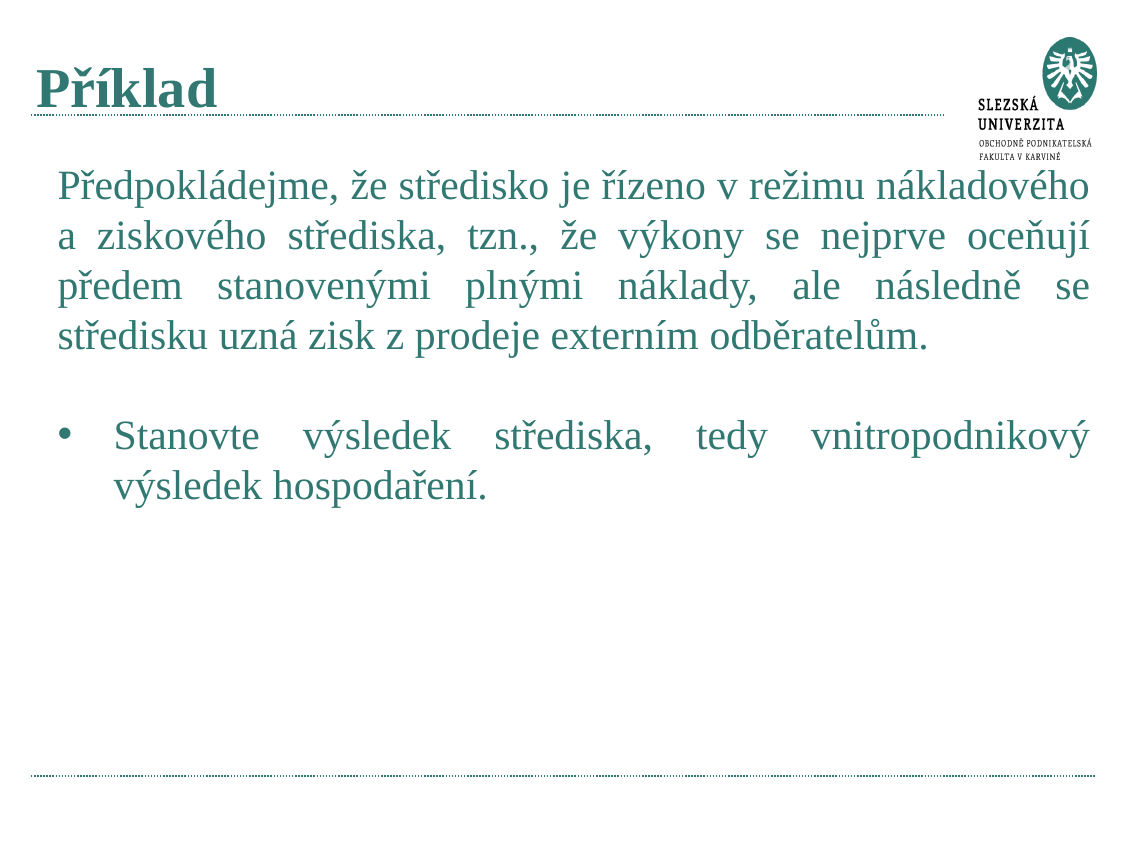

# Příklad
Předpokládejme, že středisko je řízeno v režimu nákladového a ziskového střediska, tzn., že výkony se nejprve oceňují předem stanovenými plnými náklady, ale následně se středisku uzná zisk z prodeje externím odběratelům.

Stanovte výsledek střediska, tedy vnitropodnikový výsledek hospodaření.